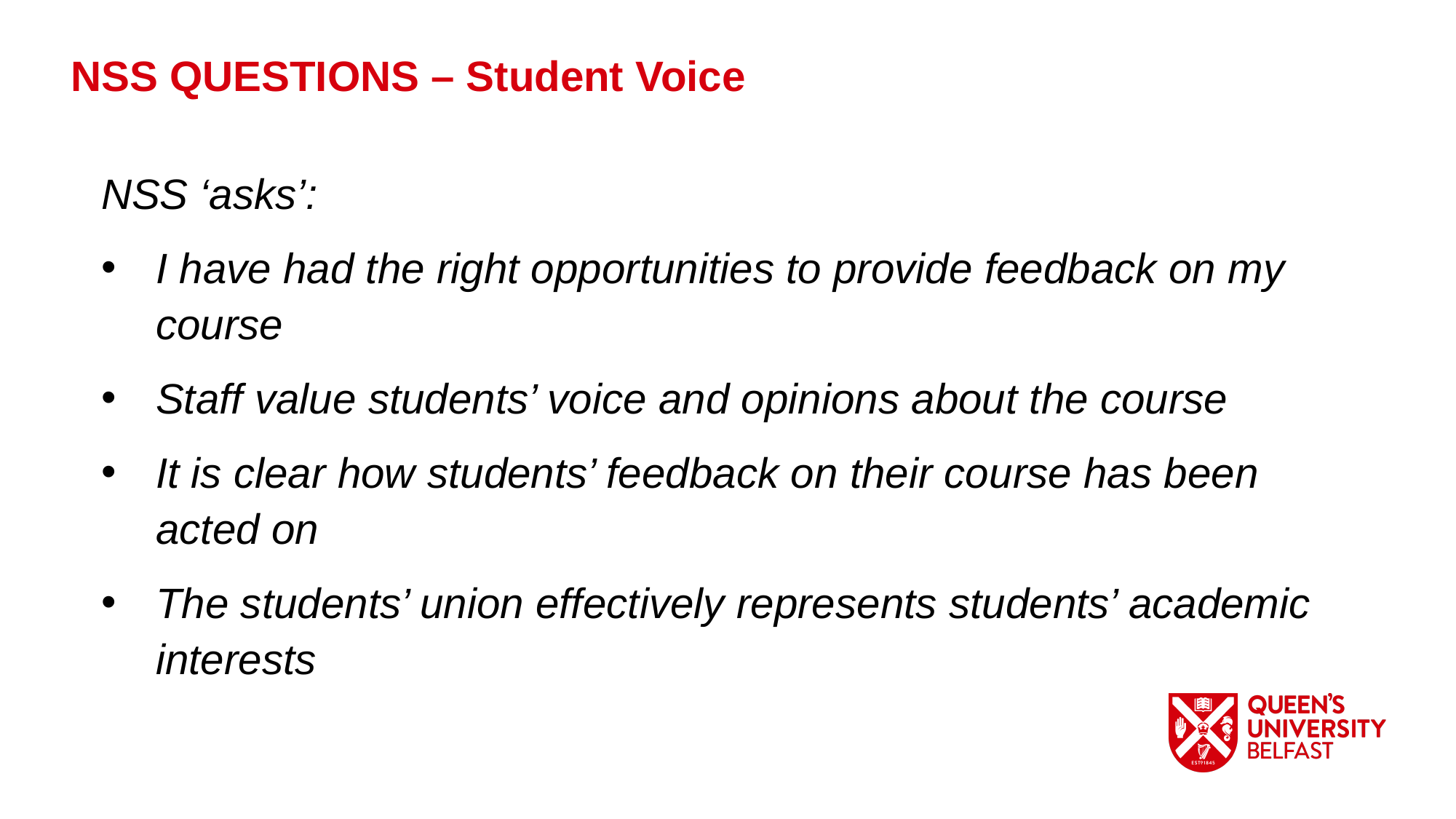

NSS QUESTIONS – Student Voice
NSS ‘asks’:
I have had the right opportunities to provide feedback on my course
Staff value students’ voice and opinions about the course
It is clear how students’ feedback on their course has been acted on
The students’ union effectively represents students’ academic interests